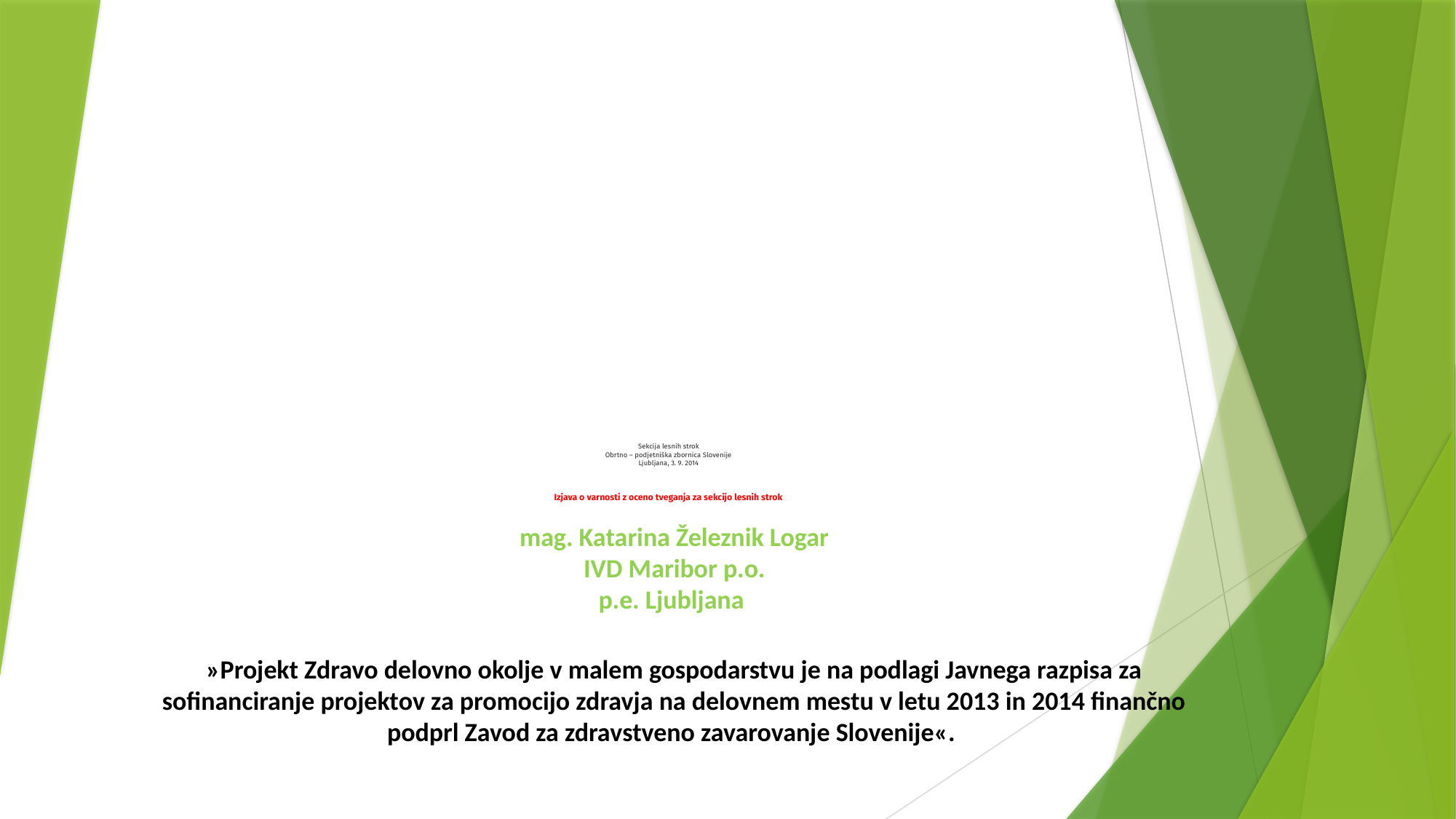

# Sekcija lesnih strok Obrtno – podjetniška zbornica Slovenije Ljubljana, 3. 9. 2014 Izjava o varnosti z oceno tveganja za sekcijo lesnih strok

mag. Katarina Železnik Logar
IVD Maribor p.o.
p.e. Ljubljana

»Projekt Zdravo delovno okolje v malem gospodarstvu je na podlagi Javnega razpisa za sofinanciranje projektov za promocijo zdravja na delovnem mestu v letu 2013 in 2014 finančno podprl Zavod za zdravstveno zavarovanje Slovenije«.